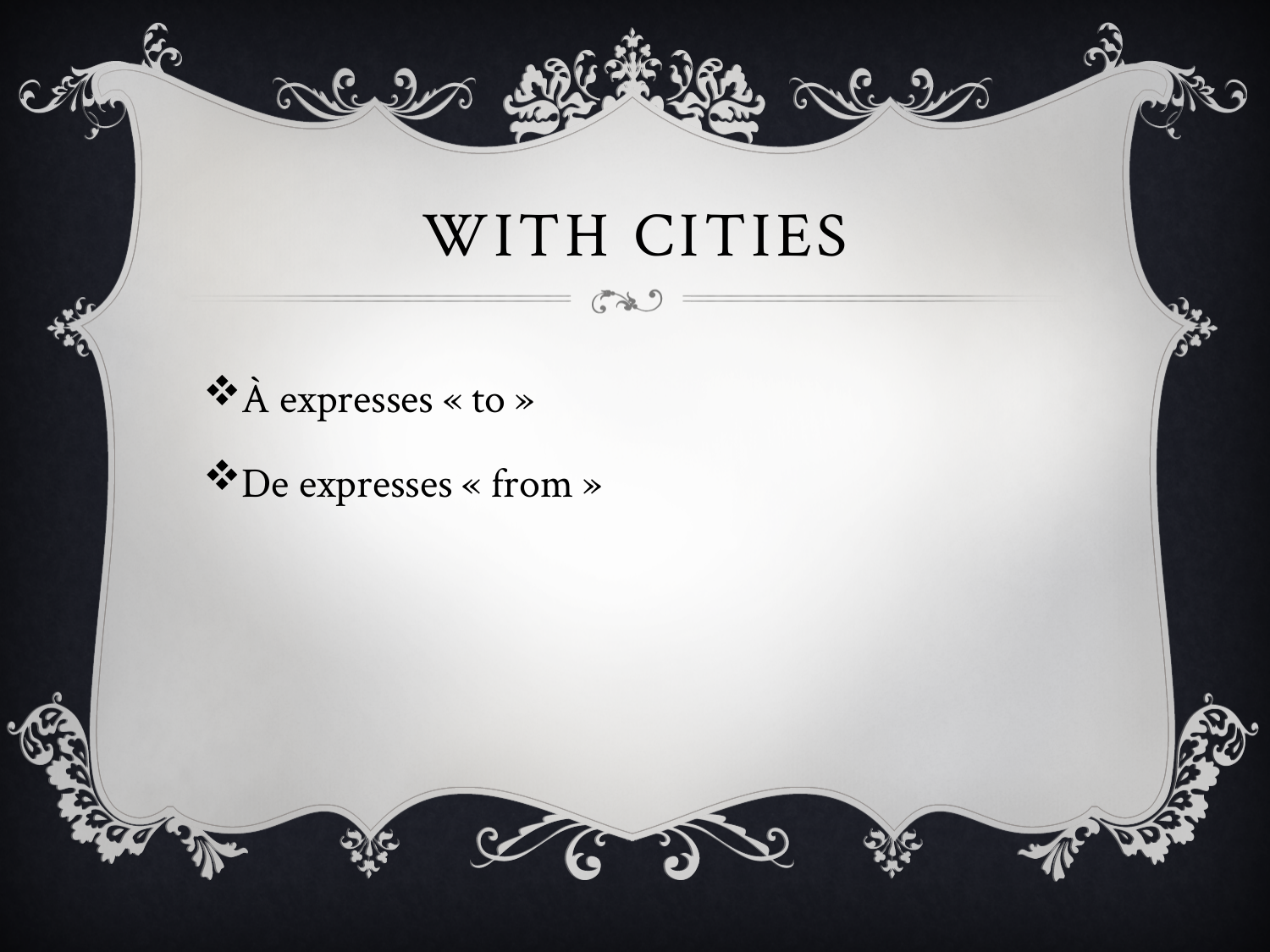

# With cities
À expresses « to »
De expresses « from »